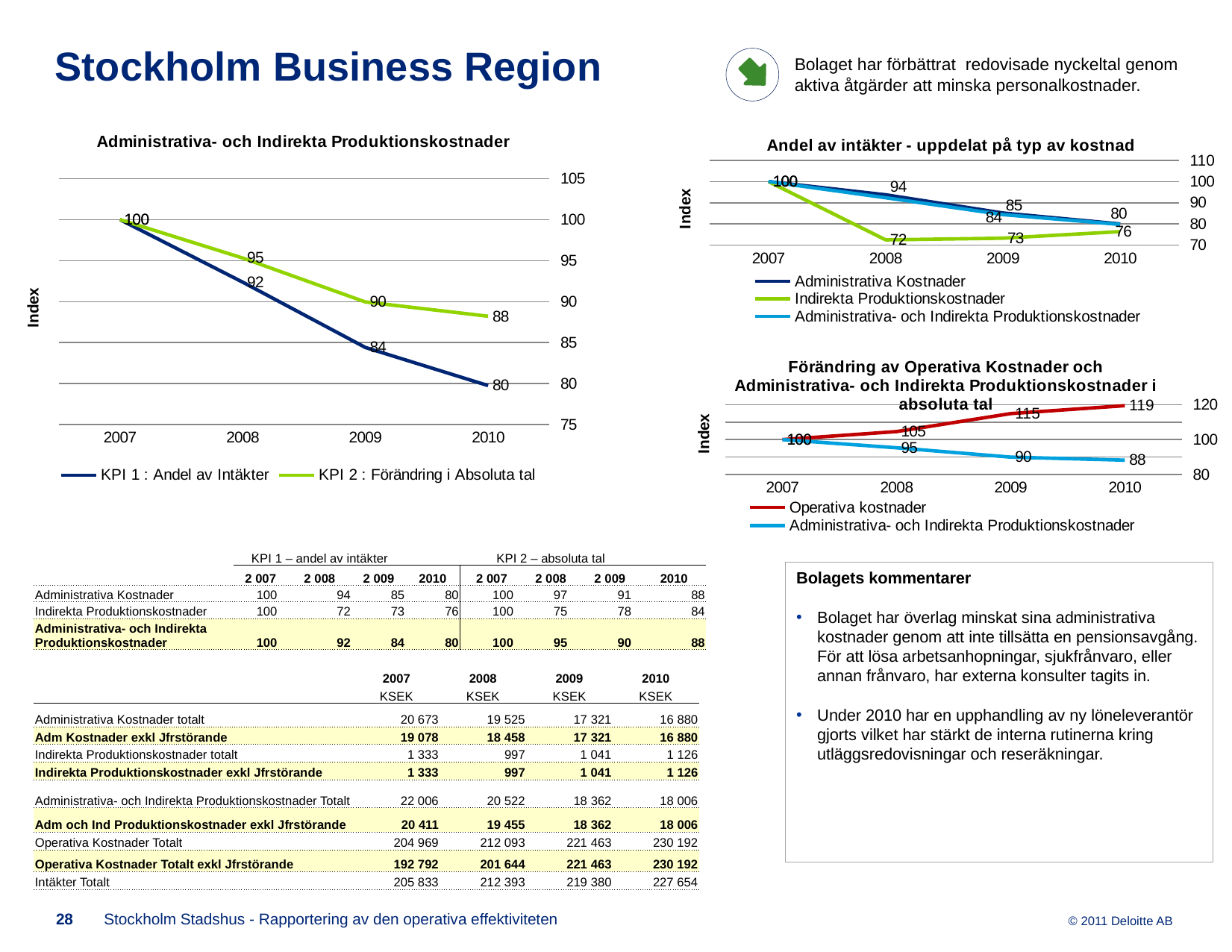

Bolaget har förbättrat  redovisade nyckeltal genom aktiva åtgärder att minska personalkostnader.
# Stockholm Business Region

### Chart: Andel av intäkter - uppdelat på typ av kostnad

| Category | Administrativa Kostnader | Indirekta Produktionskostnader | Administrativa- och Indirekta Produktionskostnader |
|---|---|---|---|
| 2007 | 100.0 | 100.0 | 100.0 |
| 2008 | 93.76194371558395 | 72.48360976035914 | 92.37229993711574 |
| 2009 | 85.18401167846281 | 73.27208534287823 | 84.40606852010045 |
| 2010 | 79.99803440012168 | 76.37442604081842 | 79.76138406731333 |

### Chart: Administrativa- och Indirekta Produktionskostnader

| Category | KPI 1 : Andel av Intäkter | KPI 2 : Förändring i Absoluta tal |
|---|---|---|
| 2007 | 100.0 | 100.0 |
| 2008 | 92.37229993711574 | 95.31625104110532 |
| 2009 | 84.40606852010045 | 89.96129537994221 |
| 2010 | 79.76138406731333 | 88.21713781784331 |

### Chart: Förändring av Operativa Kostnader och Administrativa- och Indirekta Produktionskostnader i absoluta tal

| Category | Operativa kostnader | Administrativa- och Indirekta Produktionskostnader |
|---|---|---|
| 2007 | 100.0 | 100.0 |
| 2008 | 104.5914768247645 | 95.31625104110532 |
| 2009 | 114.871467695755 | 89.96129537994221 |
| 2010 | 119.39914519274657 | 88.21713781784331 |
|  | KPI 1 – andel av intäkter |  |  |  | KPI 2 – absoluta tal |  |  |  |
| --- | --- | --- | --- | --- | --- | --- | --- | --- |
|  | 2 007 | 2 008 | 2 009 | 2010 | 2 007 | 2 008 | 2 009 | 2010 |
| Administrativa Kostnader | 100 | 94 | 85 | 80 | 100 | 97 | 91 | 88 |
| Indirekta Produktionskostnader | 100 | 72 | 73 | 76 | 100 | 75 | 78 | 84 |
| Administrativa- och Indirekta Produktionskostnader | 100 | 92 | 84 | 80 | 100 | 95 | 90 | 88 |
Bolagets kommentarer

Bolaget har överlag minskat sina administrativa kostnader genom att inte tillsätta en pensionsavgång. För att lösa arbetsanhopningar, sjukfrånvaro, eller annan frånvaro, har externa konsulter tagits in.

Under 2010 har en upphandling av ny löneleverantör gjorts vilket har stärkt de interna rutinerna kring utläggsredovisningar och reseräkningar.

|  | 2007 | 2008 | 2009 | 2010 |
| --- | --- | --- | --- | --- |
|  | KSEK | KSEK | KSEK | KSEK |
| Administrativa Kostnader totalt | 20 673 | 19 525 | 17 321 | 16 880 |
| Adm Kostnader exkl Jfrstörande | 19 078 | 18 458 | 17 321 | 16 880 |
| Indirekta Produktionskostnader totalt | 1 333 | 997 | 1 041 | 1 126 |
| Indirekta Produktionskostnader exkl Jfrstörande | 1 333 | 997 | 1 041 | 1 126 |
| Administrativa- och Indirekta Produktionskostnader Totalt | 22 006 | 20 522 | 18 362 | 18 006 |
| Adm och Ind Produktionskostnader exkl Jfrstörande | 20 411 | 19 455 | 18 362 | 18 006 |
| Operativa Kostnader Totalt | 204 969 | 212 093 | 221 463 | 230 192 |
| Operativa Kostnader Totalt exkl Jfrstörande | 192 792 | 201 644 | 221 463 | 230 192 |
| Intäkter Totalt | 205 833 | 212 393 | 219 380 | 227 654 |
28
Stockholm Stadshus - Rapportering av den operativa effektiviteten